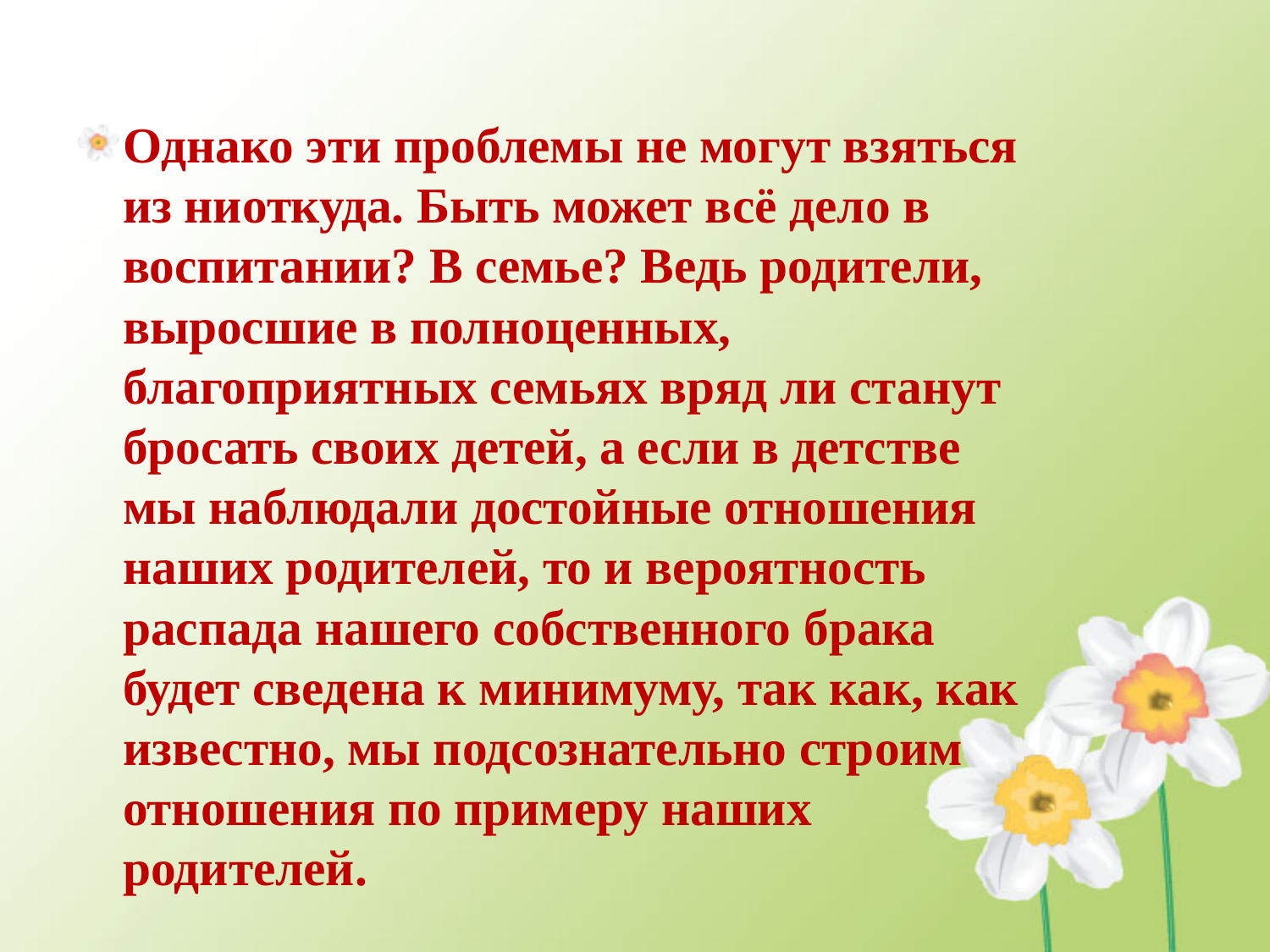

Однако эти проблемы не могут взяться из ниоткуда. Быть может всё дело в воспитании? В семье? Ведь родители, выросшие в полноценных, благоприятных семьях вряд ли станут бросать своих детей, а если в детстве мы наблюдали достойные отношения наших родителей, то и вероятность распада нашего собственного брака будет сведена к минимуму, так как, как известно, мы подсознательно строим отношения по примеру наших родителей.